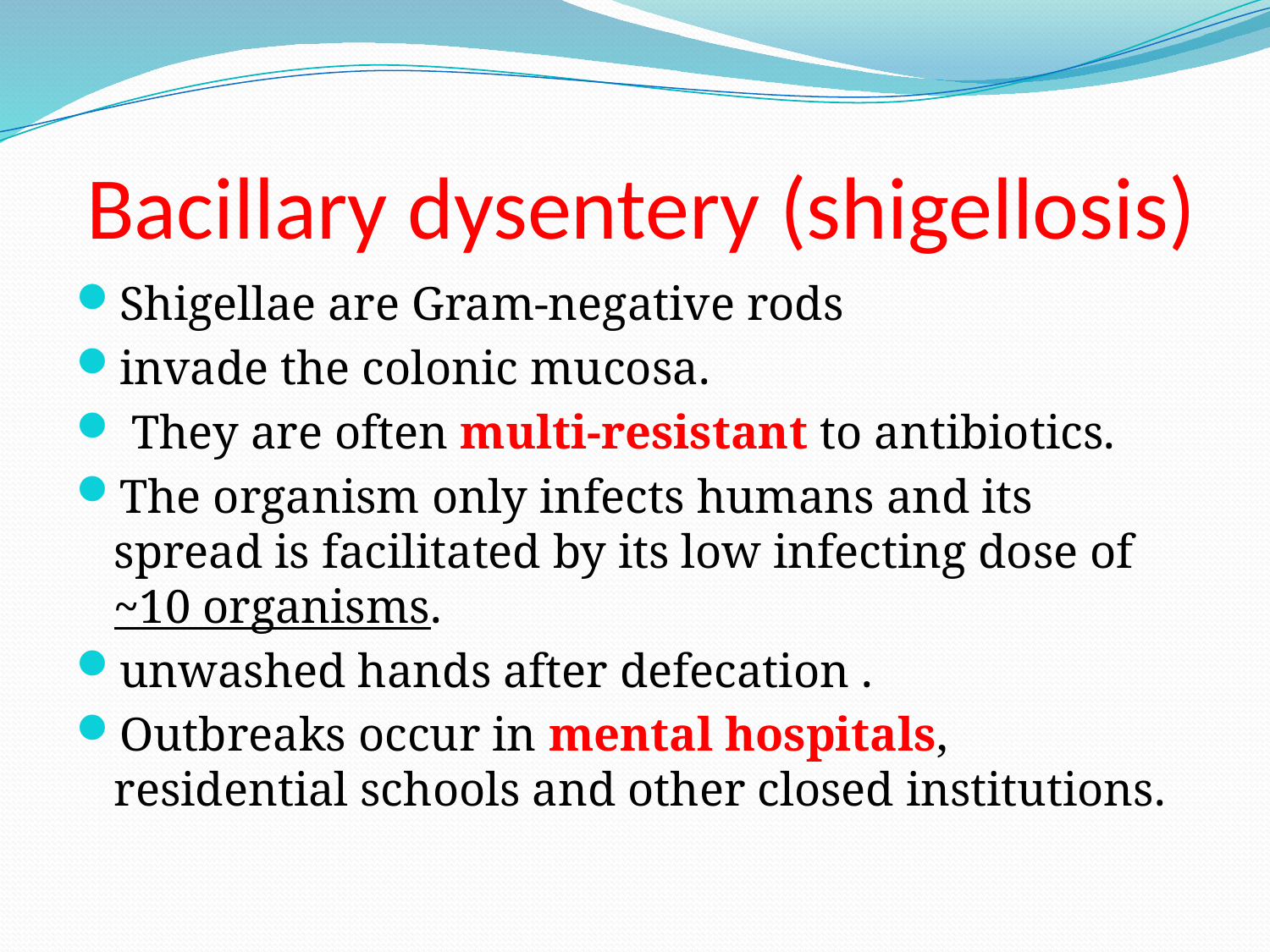

# Bacillary dysentery (shigellosis)
Shigellae are Gram-negative rods
invade the colonic mucosa.
 They are often multi-resistant to antibiotics.
The organism only infects humans and its spread is facilitated by its low infecting dose of ~10 organisms.
unwashed hands after defecation .
Outbreaks occur in mental hospitals, residential schools and other closed institutions.